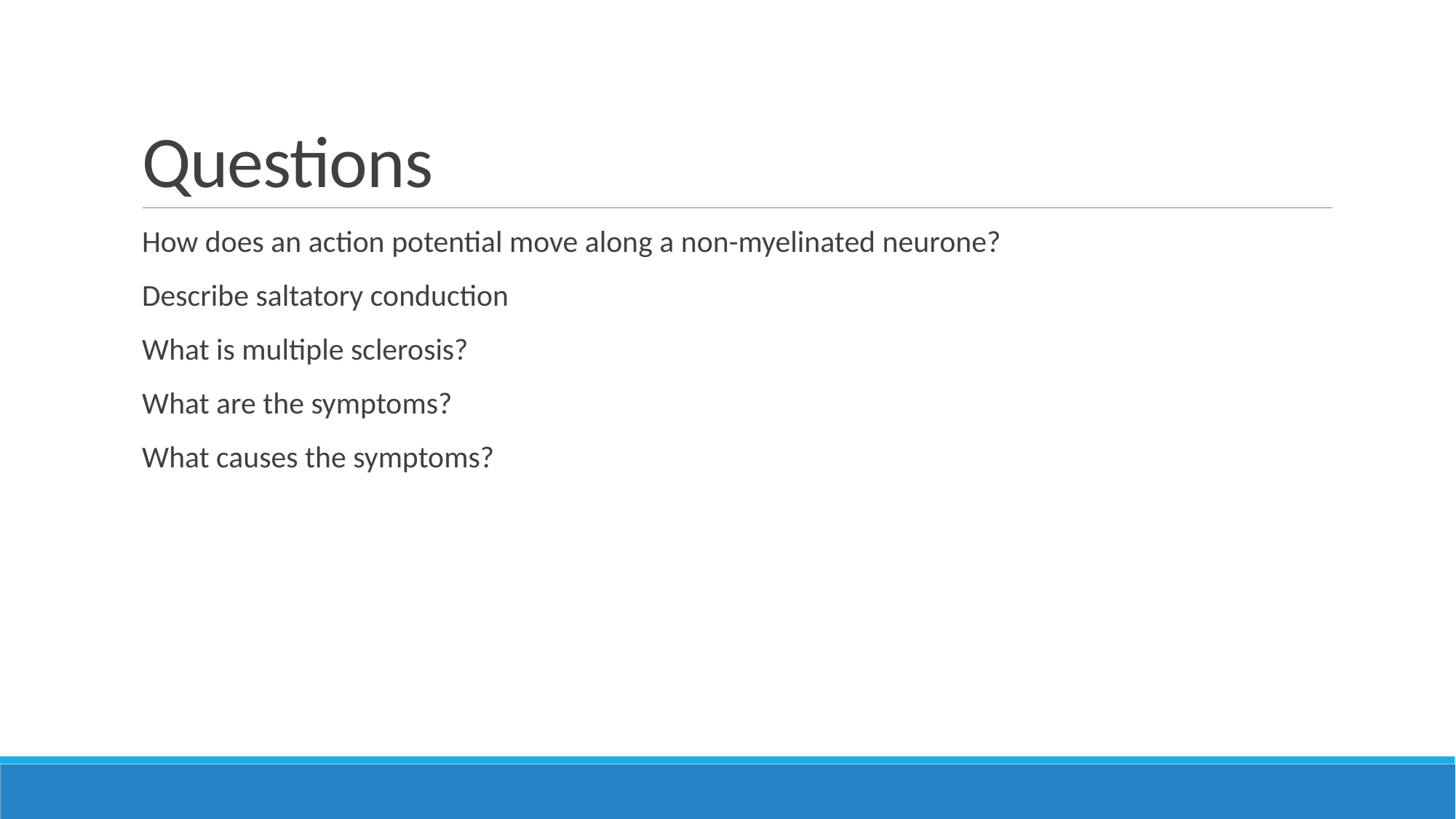

# Questions
How does an action potential move along a non-myelinated neurone?
Describe saltatory conduction
What is multiple sclerosis?
What are the symptoms?
What causes the symptoms?